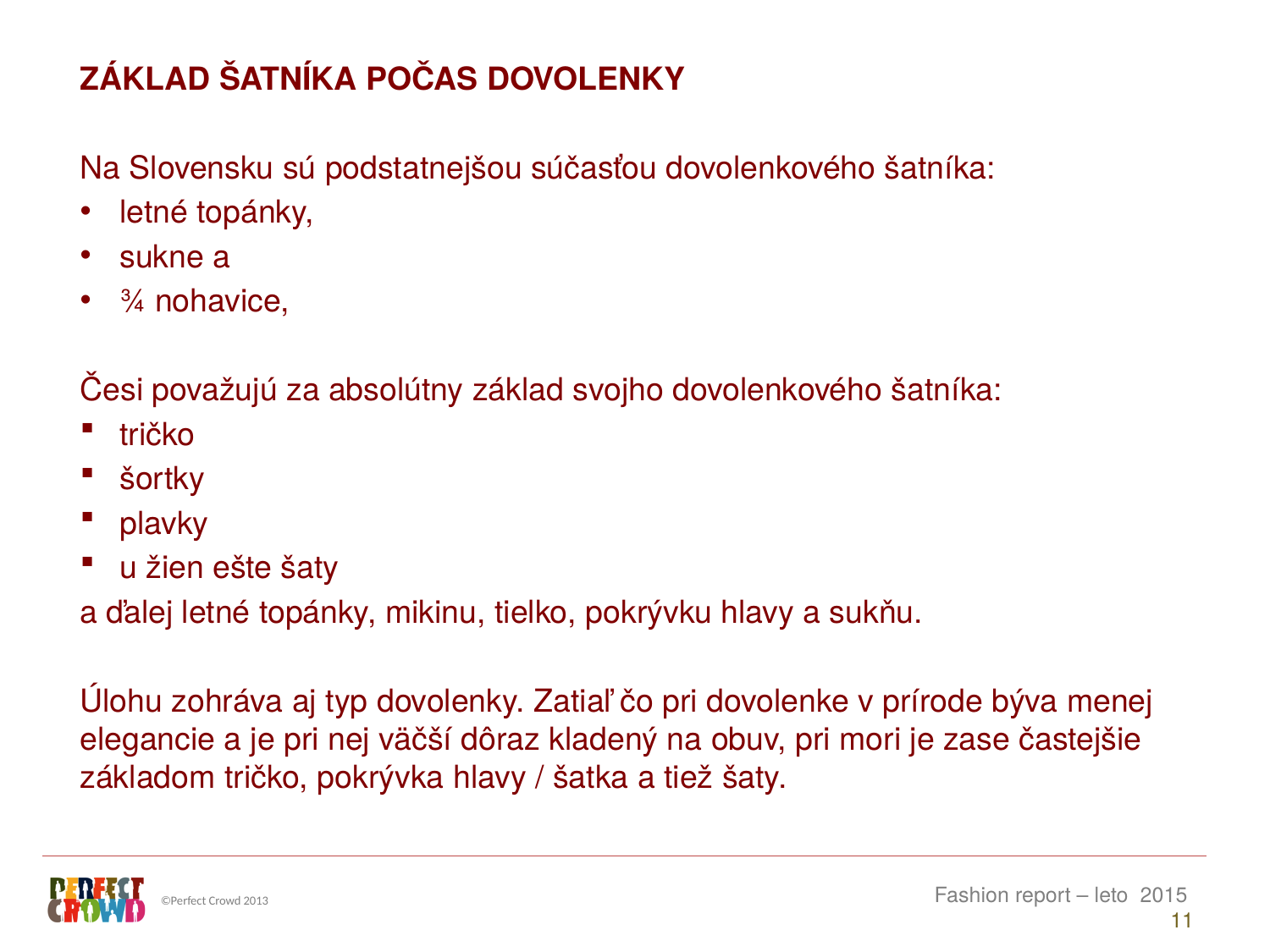

ZÁKLAD ŠATNÍKA POČAS DOVOLENKY

Na Slovensku sú podstatnejšou súčasťou dovolenkového šatníka:
letné topánky,
sukne a
¾ nohavice,

Česi považujú za absolútny základ svojho dovolenkového šatníka:
tričko
šortky
plavky
u žien ešte šaty
a ďalej letné topánky, mikinu, tielko, pokrývku hlavy a sukňu.

Úlohu zohráva aj typ dovolenky. Zatiaľ čo pri dovolenke v prírode býva menej elegancie a je pri nej väčší dôraz kladený na obuv, pri mori je zase častejšie základom tričko, pokrývka hlavy / šatka a tiež šaty.